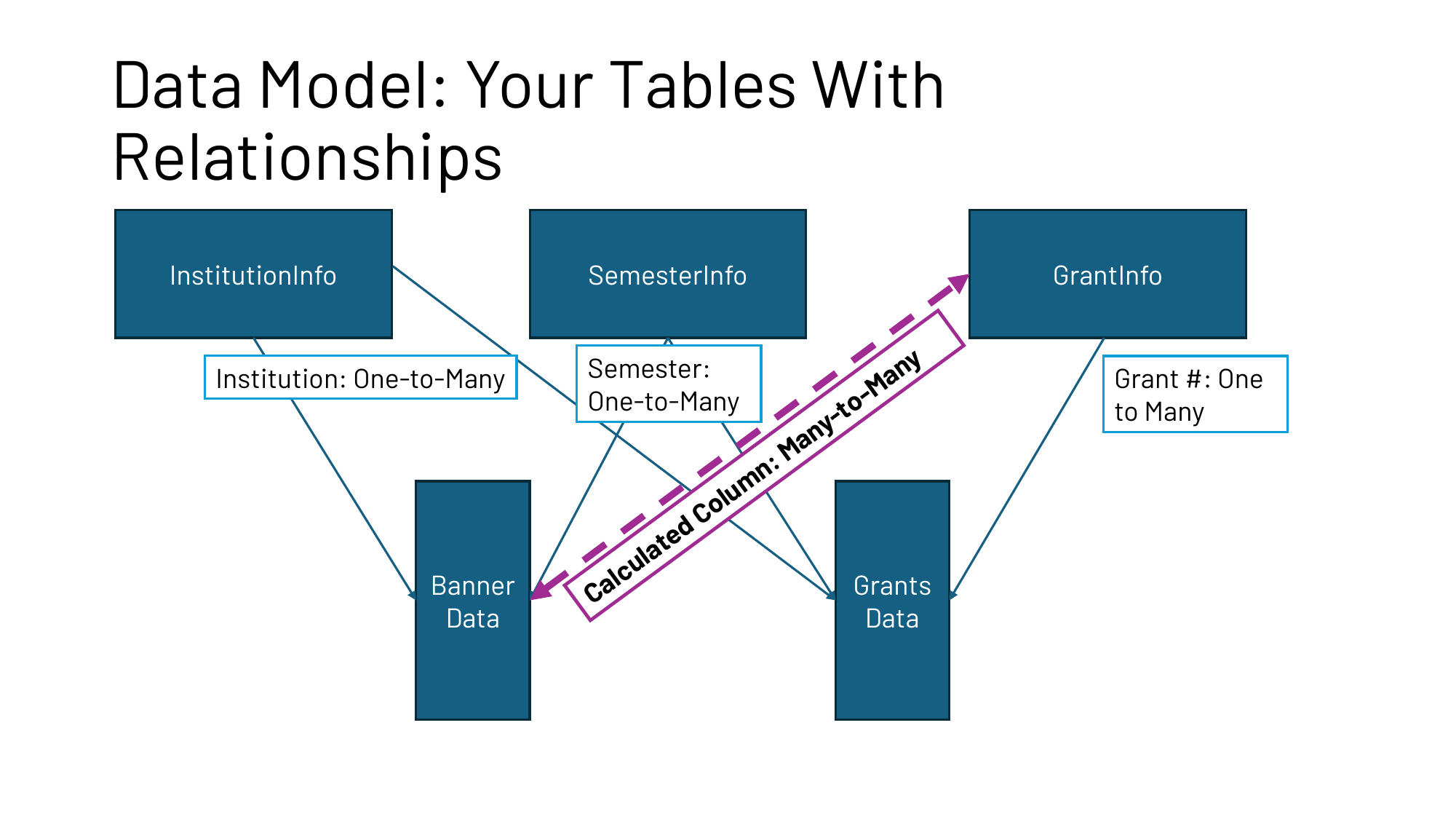

# Data Model: Your Tables With Relationships
InstitutionInfo
SemesterInfo
GrantInfo
Semester: One-to-Many
Institution: One-to-Many
Grant #: One to Many
Calculated Column: Many-to-Many
Banner Data
Grants Data